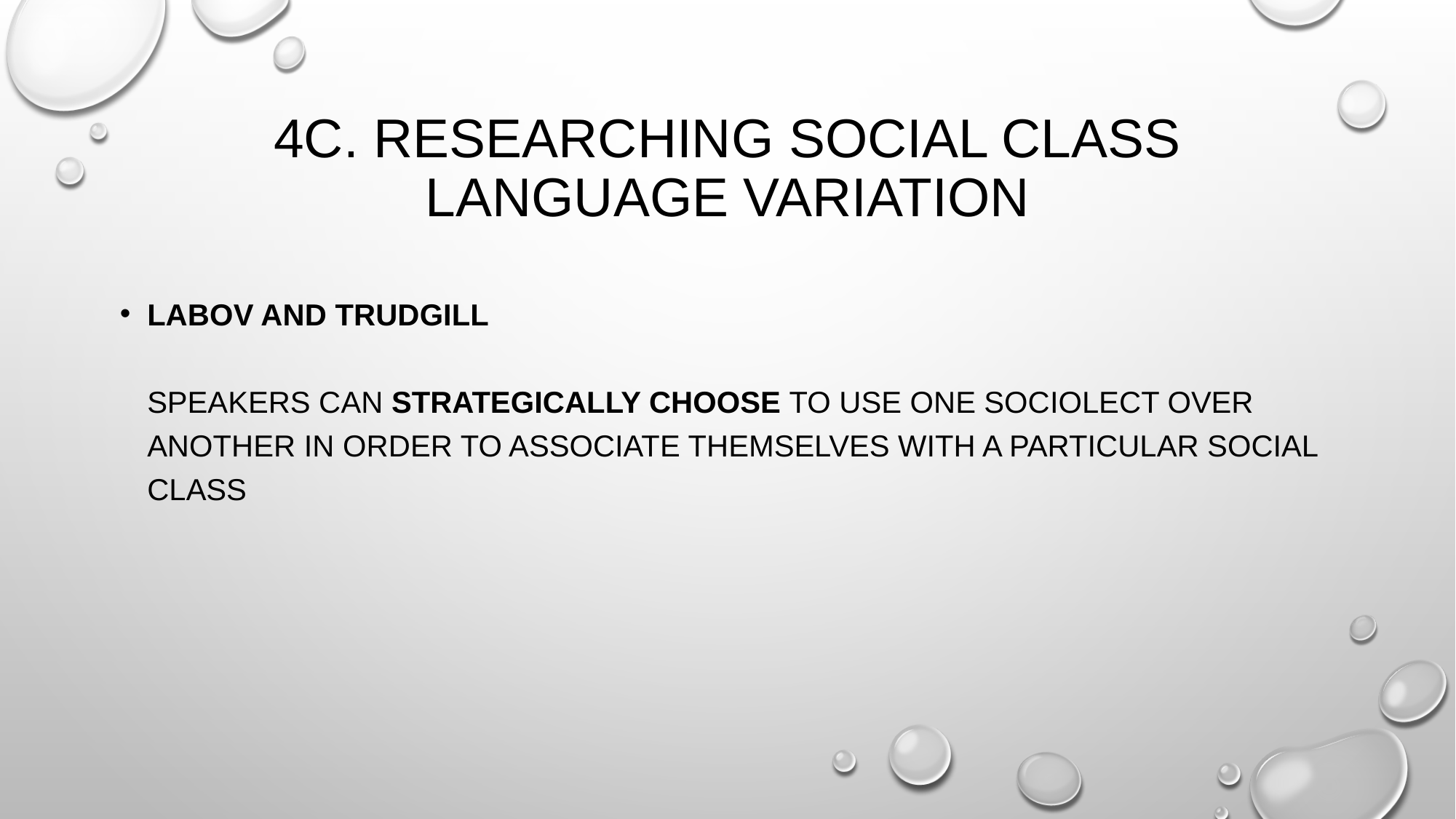

# 4c. Researching social class language variation
Labov and trudgill
speakers can strategically choose to use one sociolect over another in order to associate themselves with a particular social class